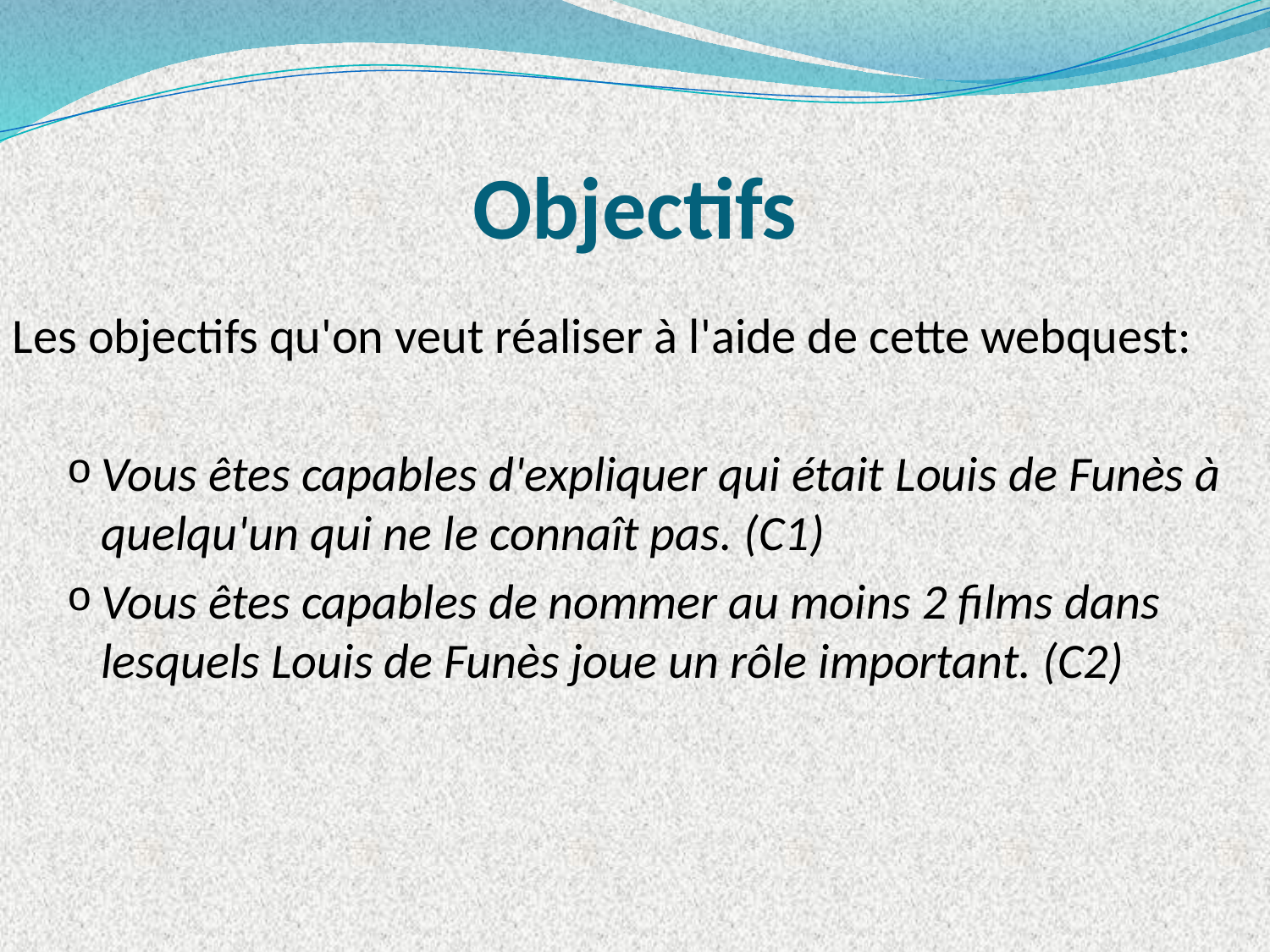

# Objectifs
Les objectifs qu'on veut réaliser à l'aide de cette webquest:

Vous êtes capables d'expliquer qui était Louis de Funès à quelqu'un qui ne le connaît pas. (C1)
Vous êtes capables de nommer au moins 2 films dans lesquels Louis de Funès joue un rôle important. (C2)